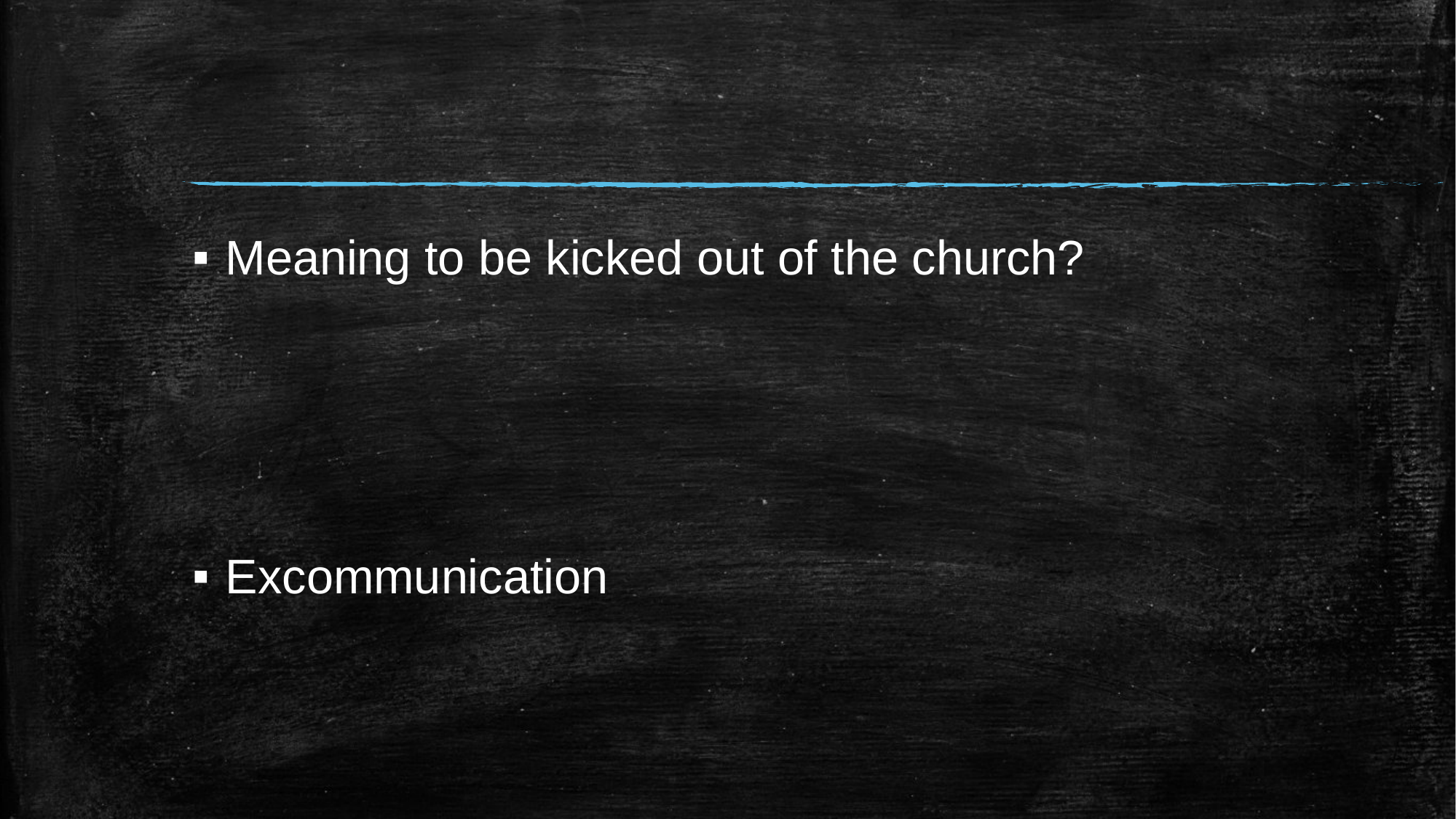

#
Meaning to be kicked out of the church?

Excommunication